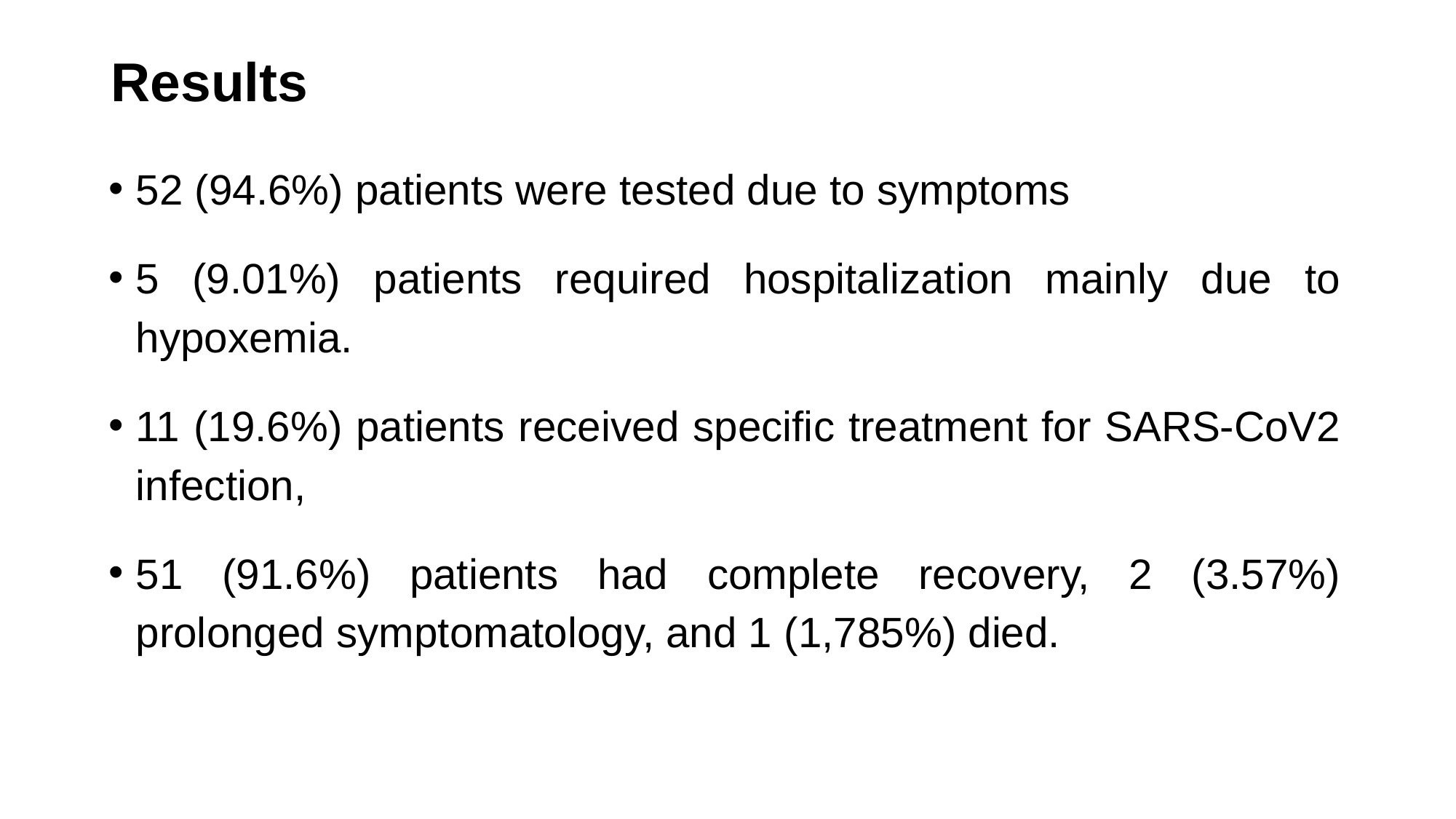

# Results
52 (94.6%) patients were tested due to symptoms
5 (9.01%) patients required hospitalization mainly due to hypoxemia.
11 (19.6%) patients received specific treatment for SARS-CoV2 infection,
51 (91.6%) patients had complete recovery, 2 (3.57%) prolonged symptomatology, and 1 (1,785%) died.